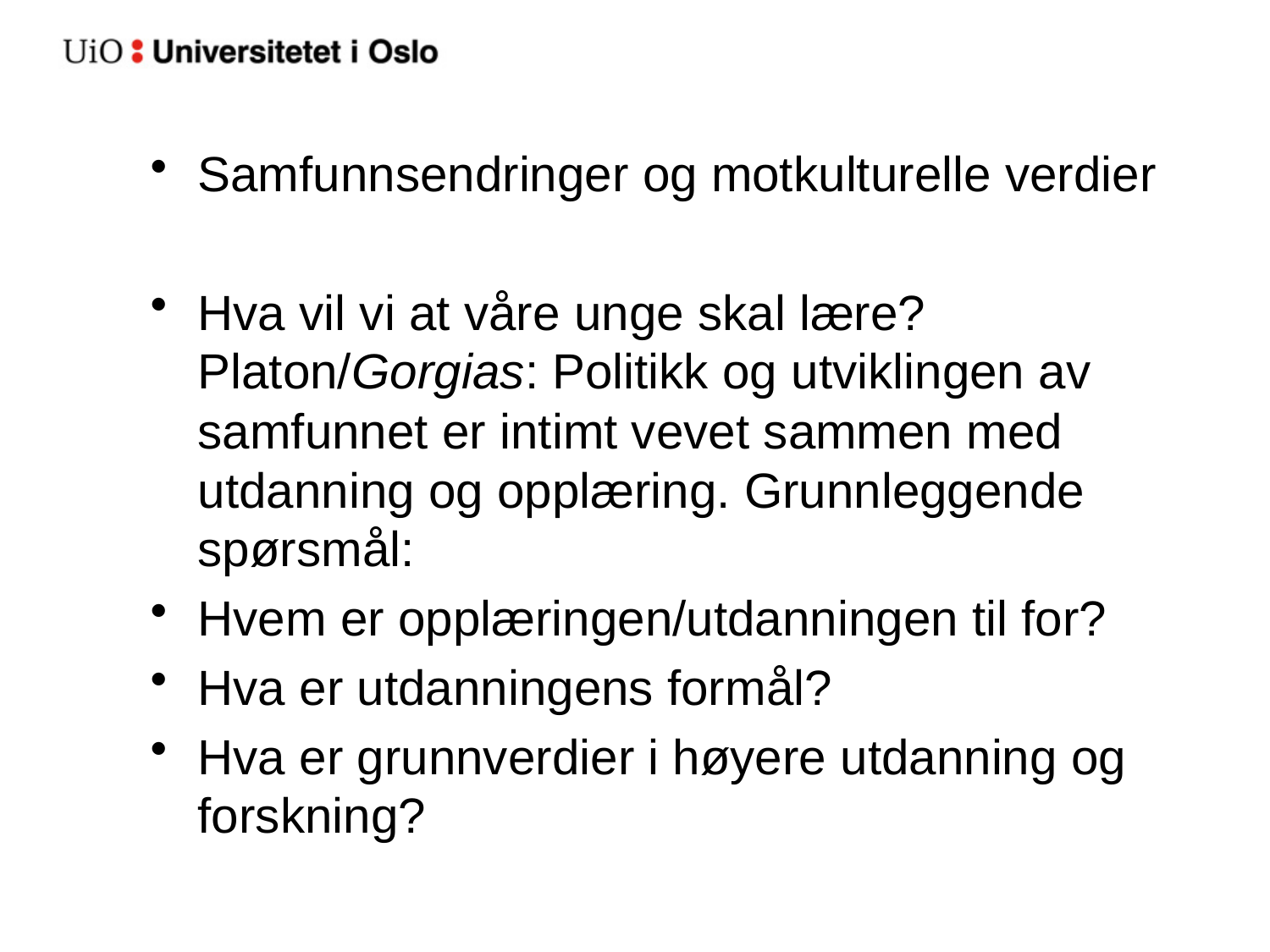

#
Samfunnsendringer og motkulturelle verdier

Hva vil vi at våre unge skal lære? Platon/Gorgias: Politikk og utviklingen av samfunnet er intimt vevet sammen med utdanning og opplæring. Grunnleggende spørsmål:
Hvem er opplæringen/utdanningen til for?
Hva er utdanningens formål?
Hva er grunnverdier i høyere utdanning og forskning?